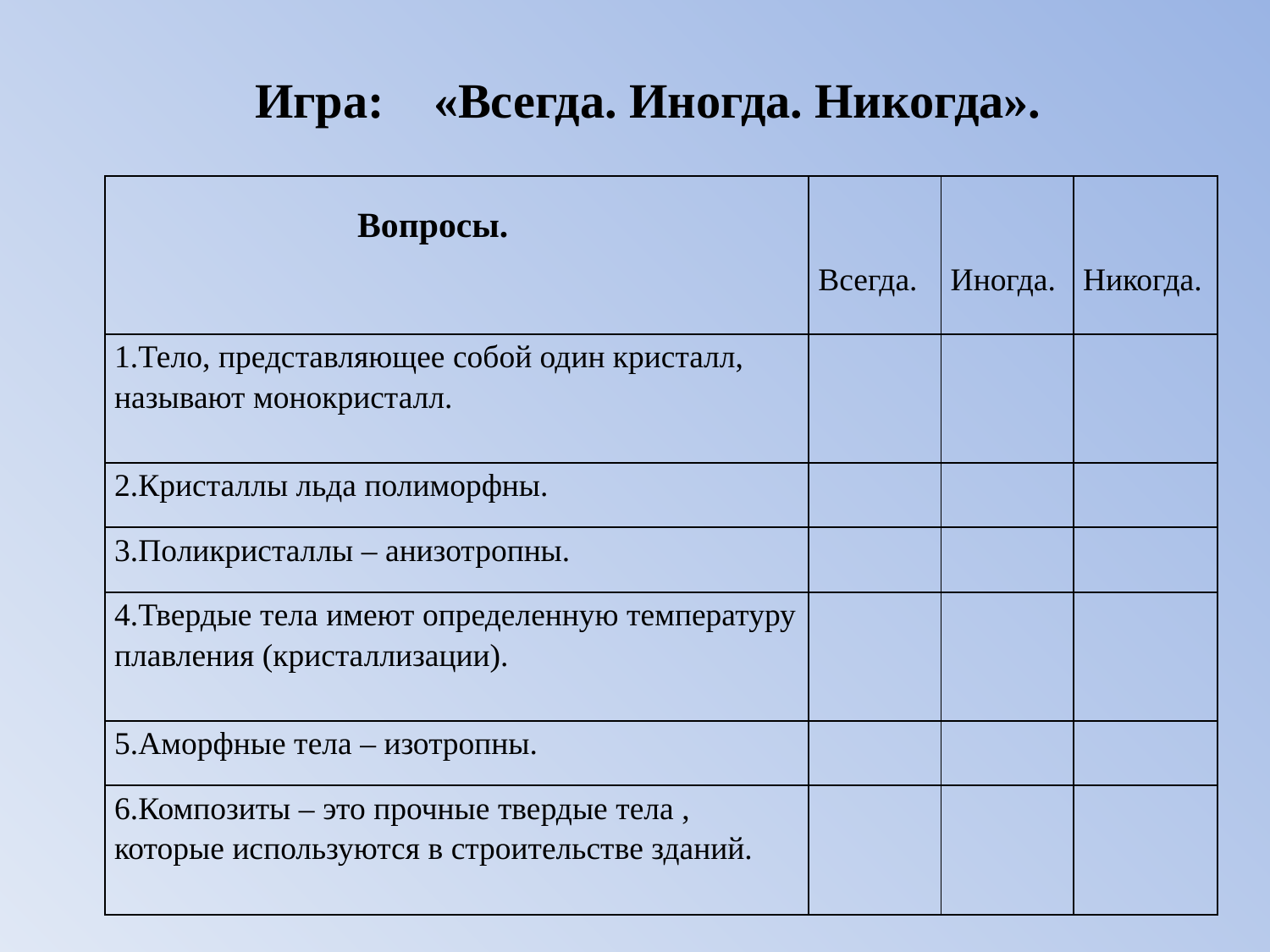

Игра:    «Всегда. Иногда. Никогда».
|  | Всегда. | Иногда. | Никогда. |
| --- | --- | --- | --- |
| 1.Тело, представляющее собой один кристалл, называют монокристалл. |  |  |  |
| 2.Кристаллы льда полиморфны. |  |  |  |
| 3.Поликристаллы – анизотропны. |  |  |  |
| 4.Твердые тела имеют определенную температуру плавления (кристаллизации). |  |  |  |
| 5.Аморфные тела – изотропны. |  |  |  |
| 6.Композиты – это прочные твердые тела , которые используются в строительстве зданий. |  |  |  |
Вопросы.